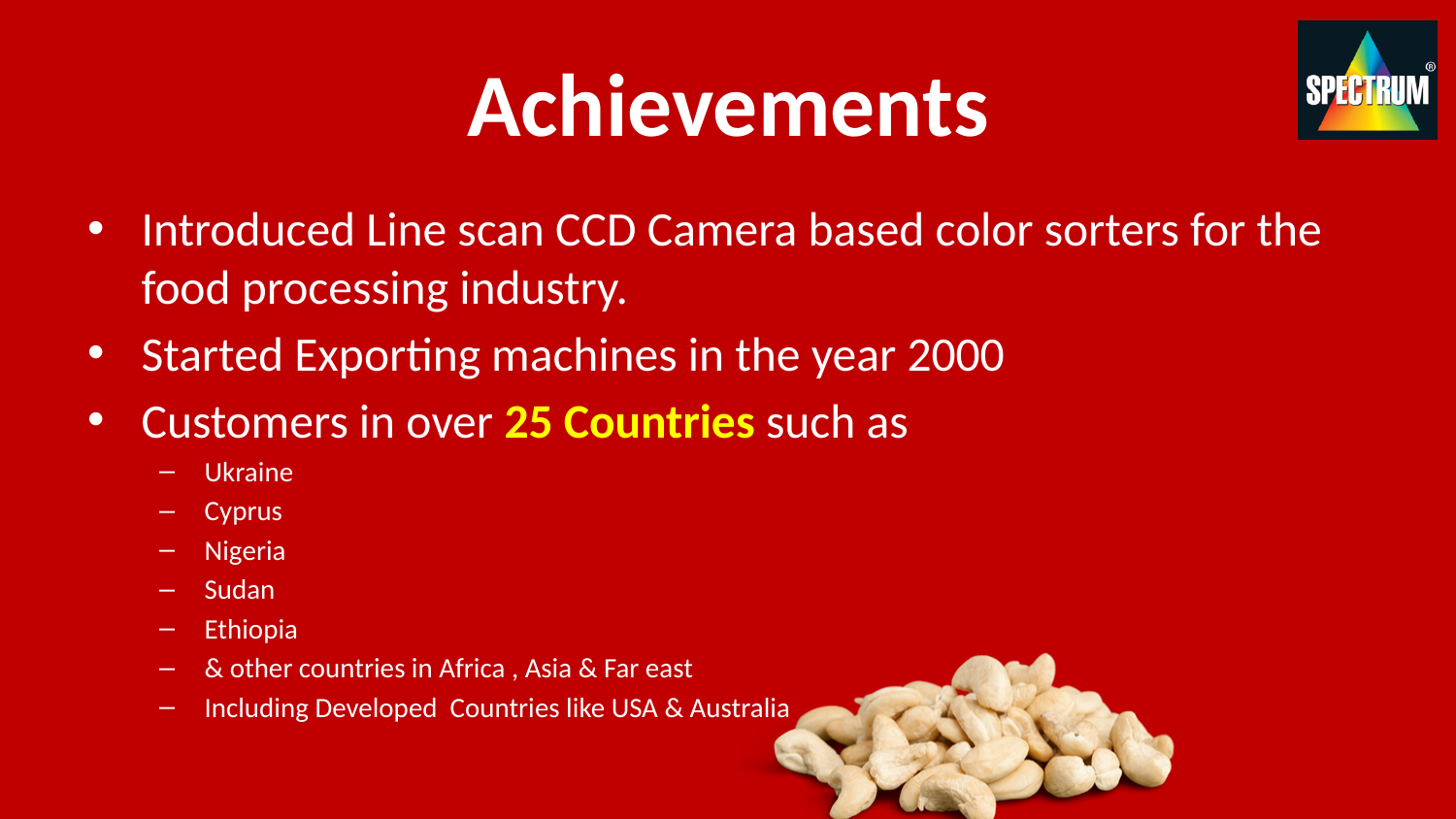

# Achievements
Introduced Line scan CCD Camera based color sorters for the food processing industry.
Started Exporting machines in the year 2000
Customers in over 25 Countries such as
Ukraine
Cyprus
Nigeria
Sudan
Ethiopia
& other countries in Africa , Asia & Far east
Including Developed  Countries like USA & Australia